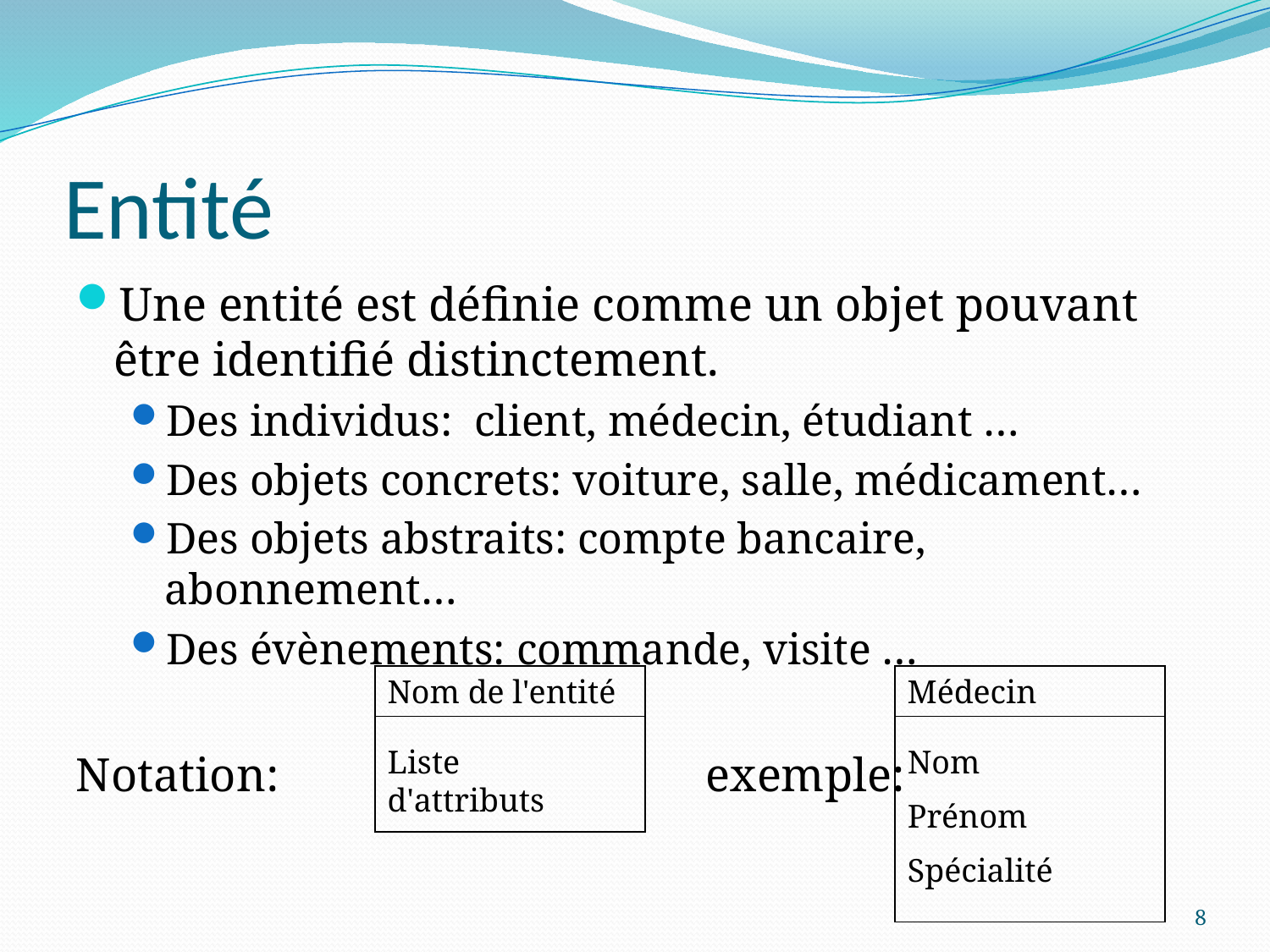

# Entité
Une entité est définie comme un objet pouvant être identifié distinctement.
Des individus:  client, médecin, étudiant …
Des objets concrets: voiture, salle, médicament…
Des objets abstraits: compte bancaire, abonnement…
Des évènements: commande, visite …

Notation:                                    exemple:

Nom de l'entité
Liste d'attributs

Médecin
Nom
Prénom
Spécialité
8